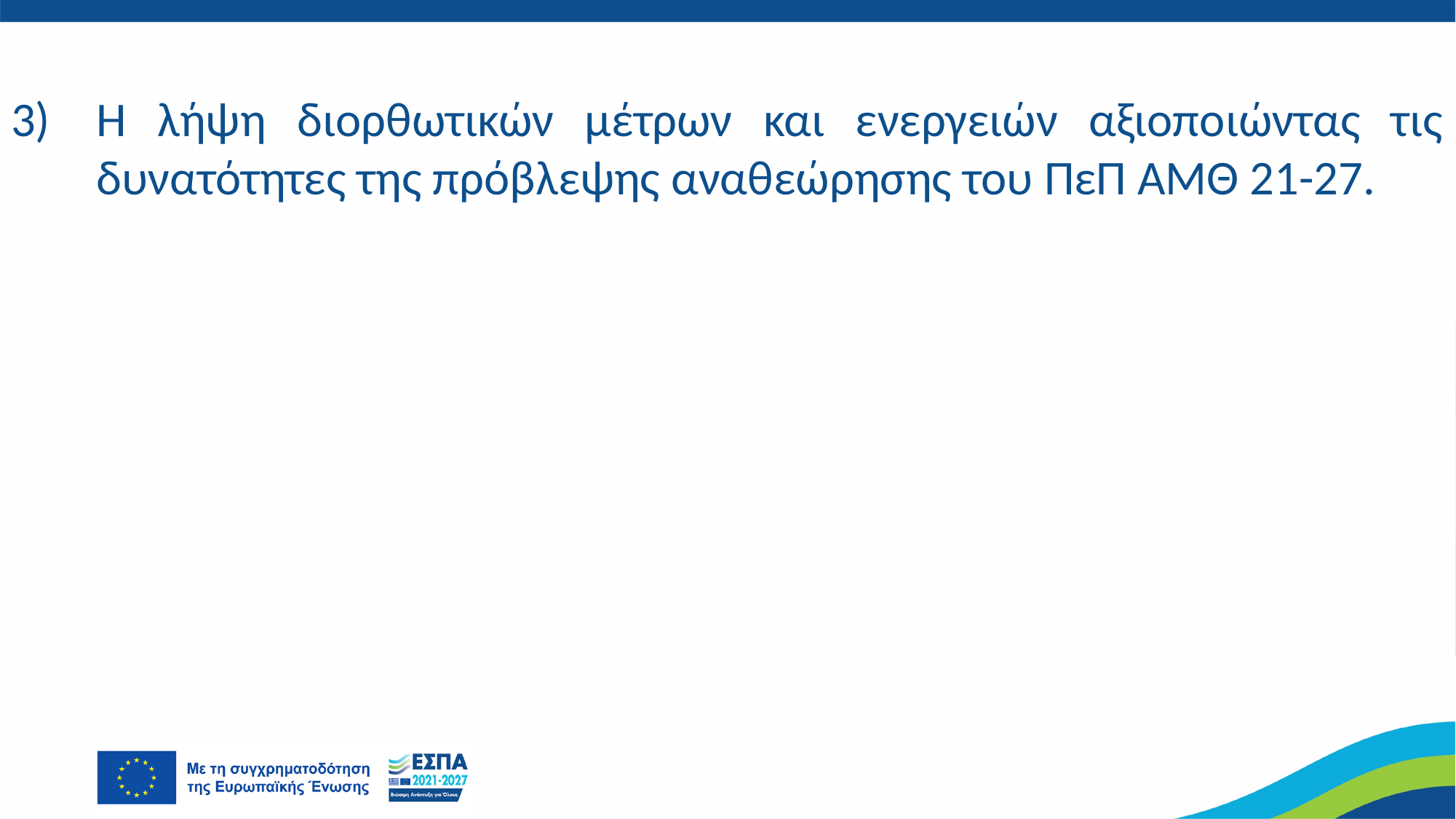

3)	Η λήψη διορθωτικών μέτρων και ενεργειών αξιοποιώντας τις δυνατότητες της πρόβλεψης αναθεώρησης του ΠεΠ ΑΜΘ 21-27.